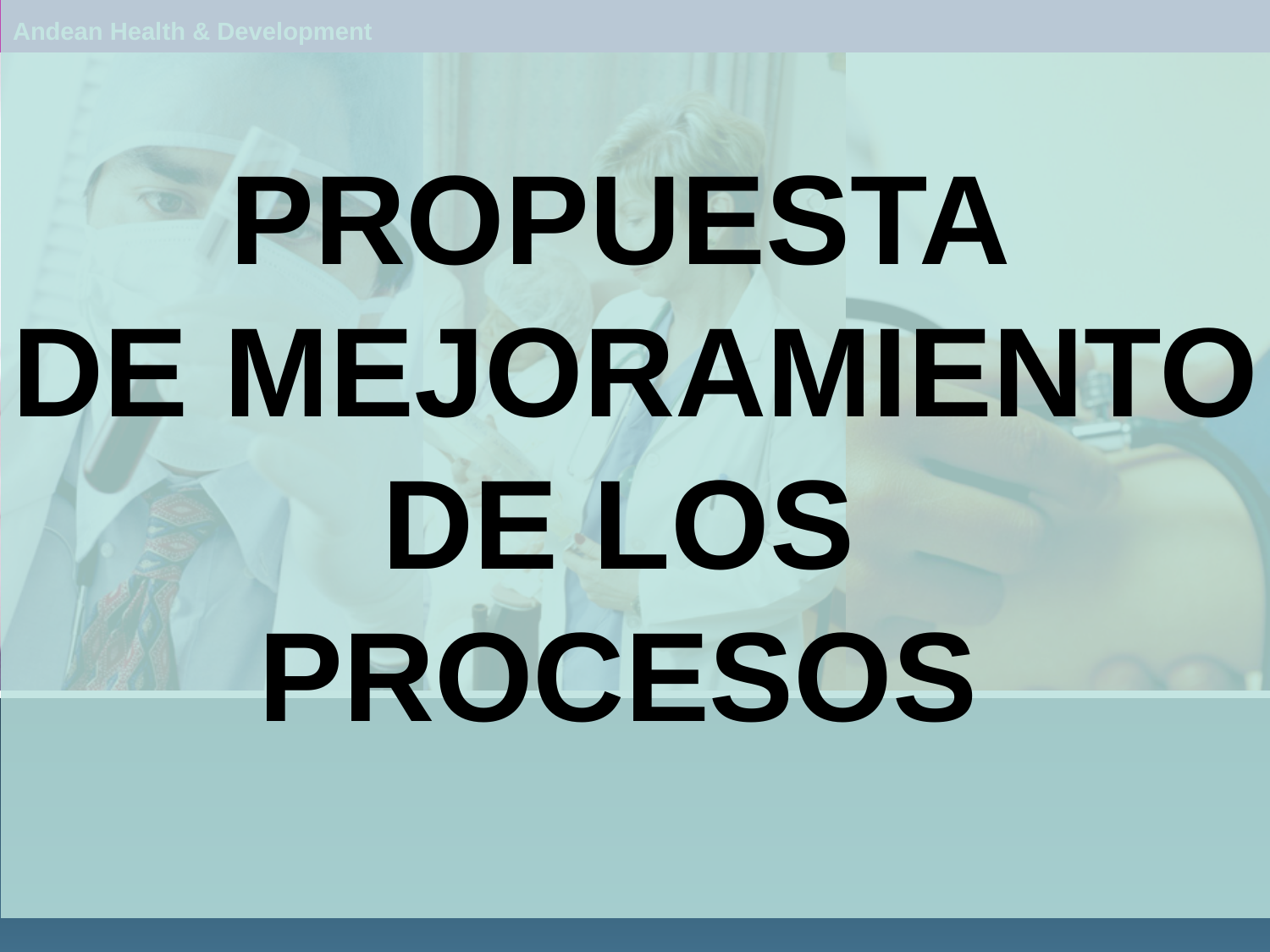

Andean Health & Development
PROPUESTA
DE MEJORAMIENTO
DE LOS
PROCESOS